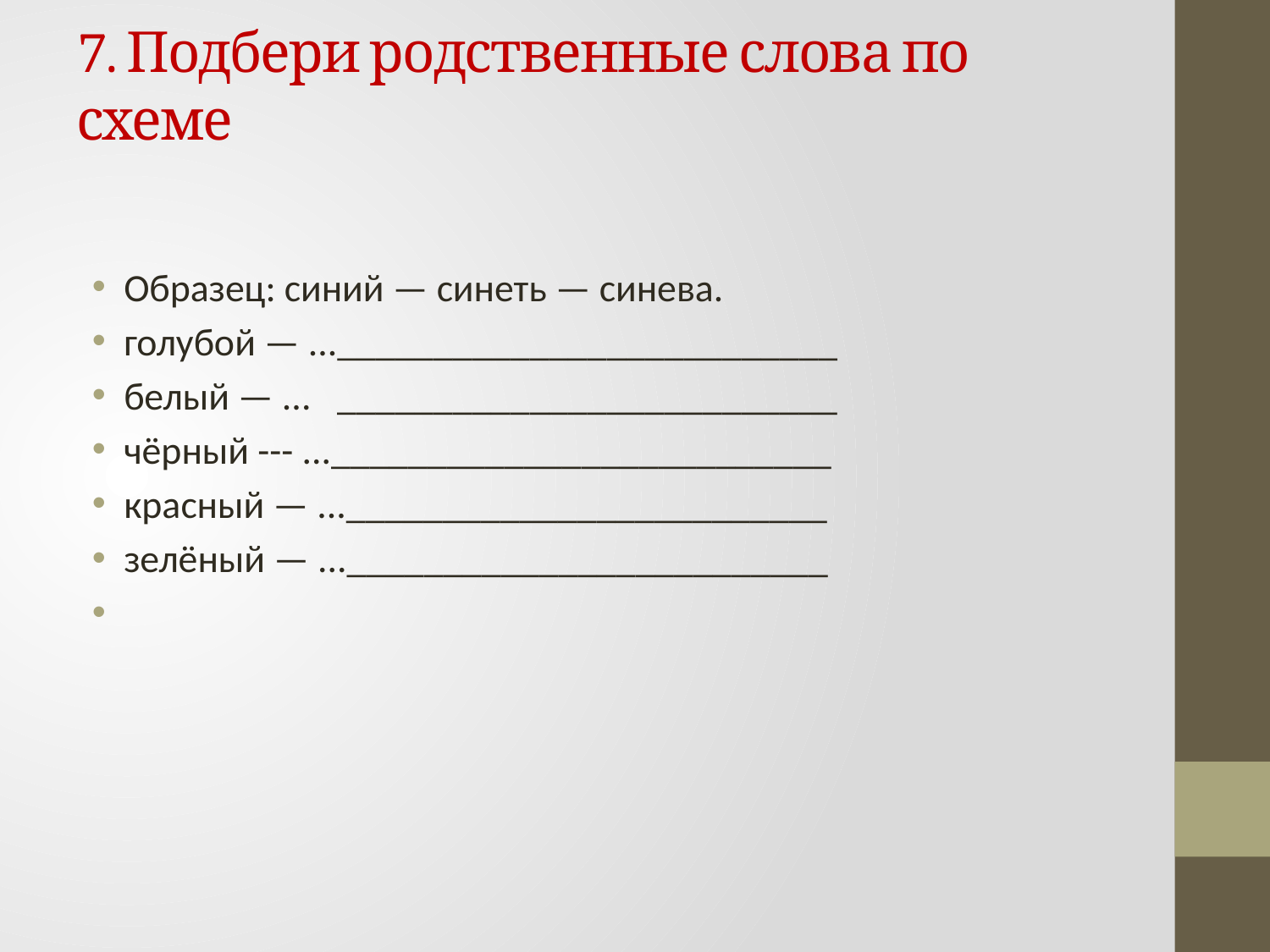

# 7. Подбери родственные слова по схеме
Образец: синий — синеть — синева.
голубой — ...__________________________
белый — ...   __________________________
чёрный --- ...__________________________
красный — ..._________________________
зелёный — ..._________________________